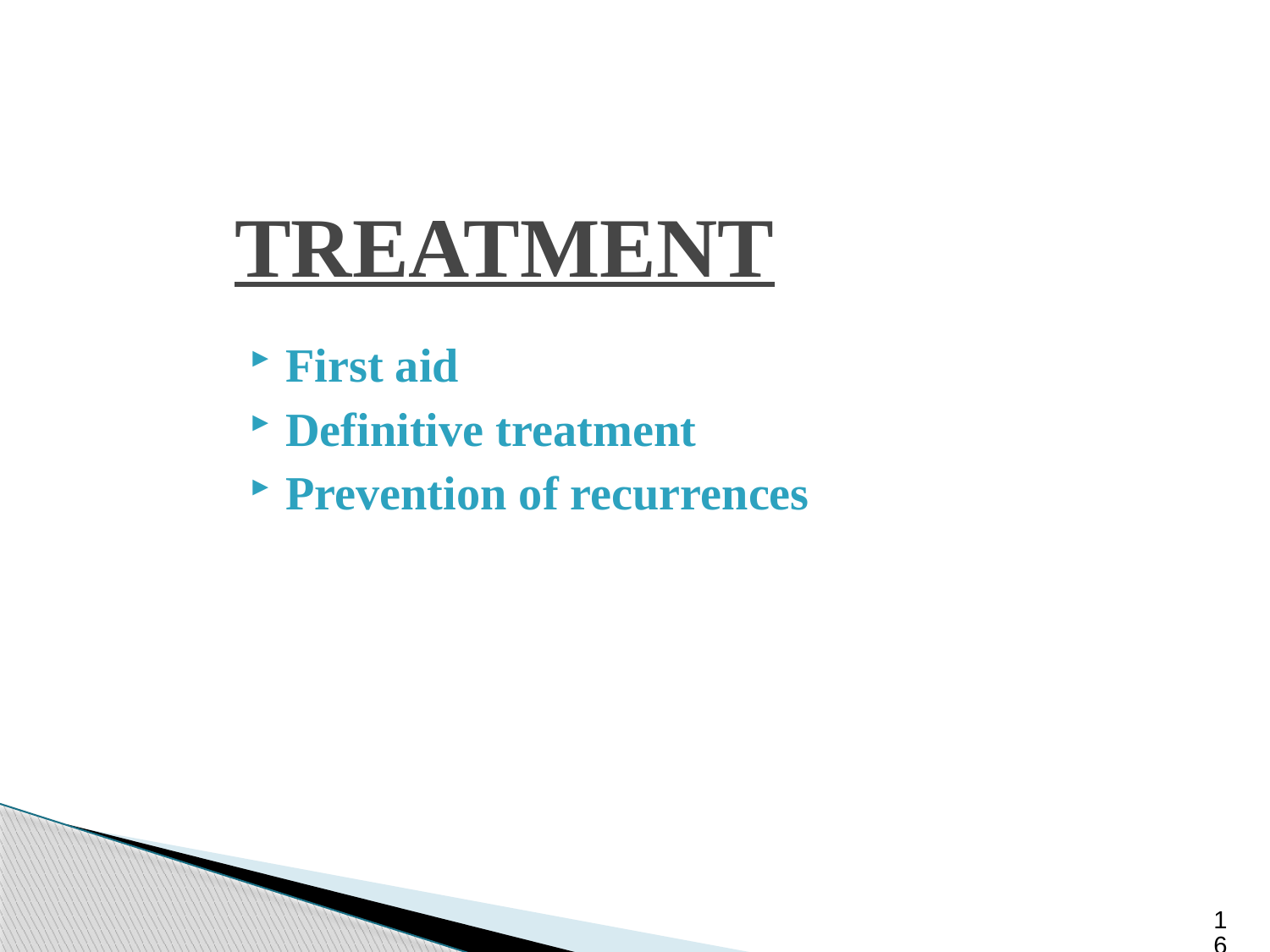

# TREATMENT
First aid
Definitive treatment
Prevention of recurrences
16